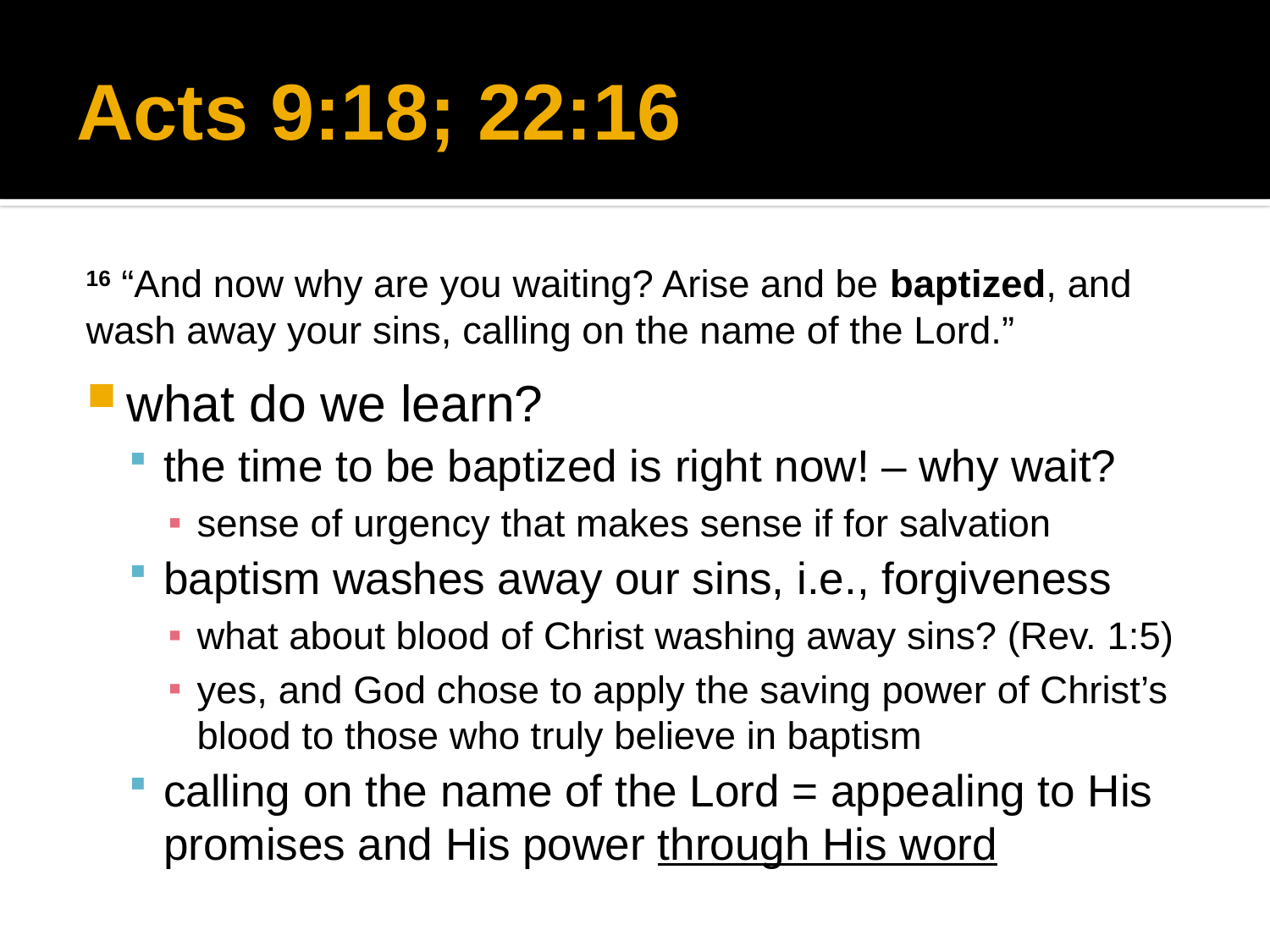

# Acts 9:18; 22:16
16 “And now why are you waiting? Arise and be baptized, and wash away your sins, calling on the name of the Lord.”
what do we learn?
the time to be baptized is right now! – why wait?
sense of urgency that makes sense if for salvation
baptism washes away our sins, i.e., forgiveness
what about blood of Christ washing away sins? (Rev. 1:5)
yes, and God chose to apply the saving power of Christ’s blood to those who truly believe in baptism
calling on the name of the Lord = appealing to His promises and His power through His word